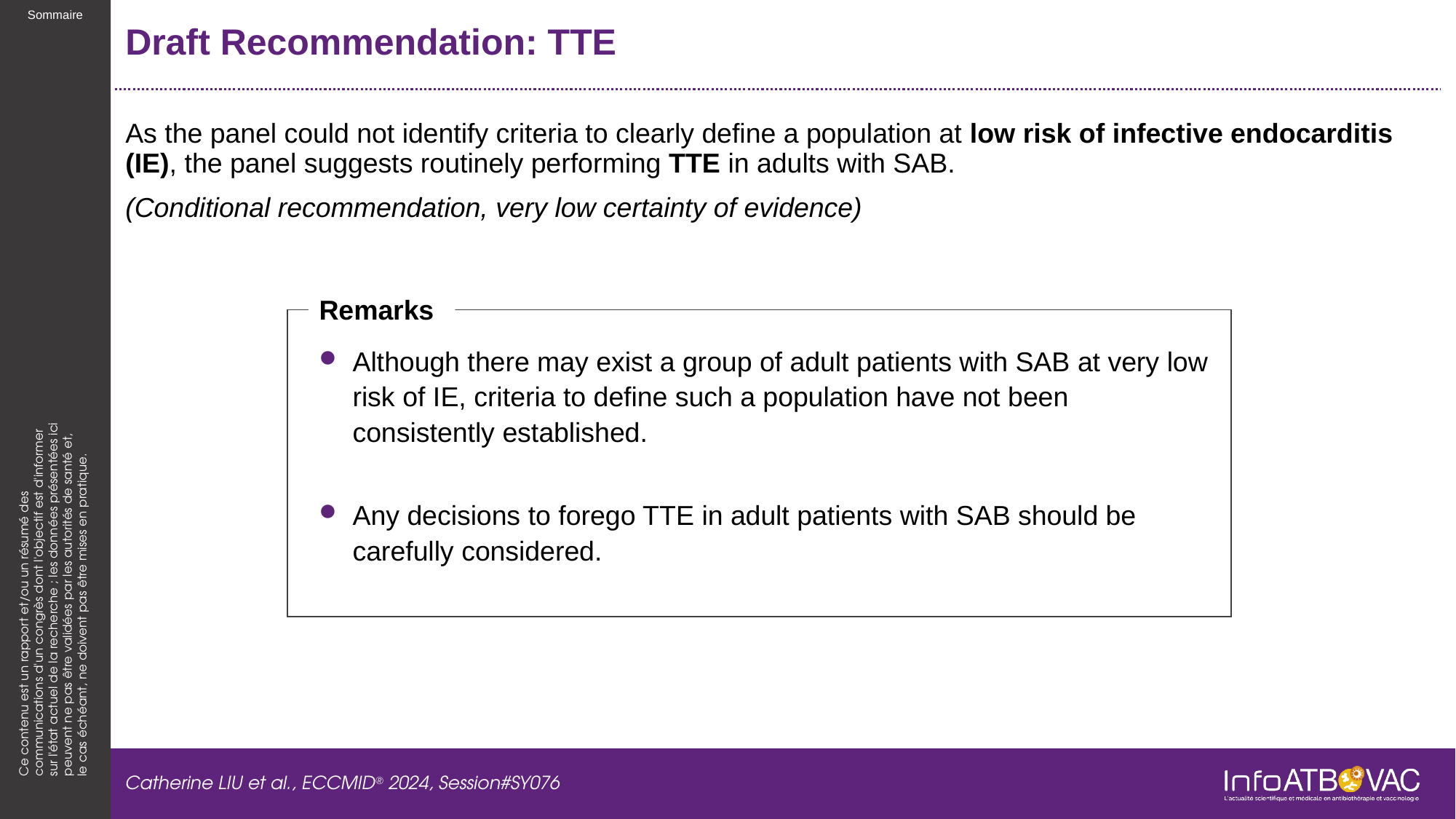

# Draft Recommendation: TTE
As the panel could not identify criteria to clearly define a population at low risk of infective endocarditis (IE), the panel suggests routinely performing TTE in adults with SAB.
(Conditional recommendation, very low certainty of evidence)

Remarks

Although there may exist a group of adult patients with SAB at very low risk of IE, criteria to define such a population have not been consistently established.
Any decisions to forego TTE in adult patients with SAB should be carefully considered.

Catherine LIU et al., ECCMID® 2024, Session#SY076